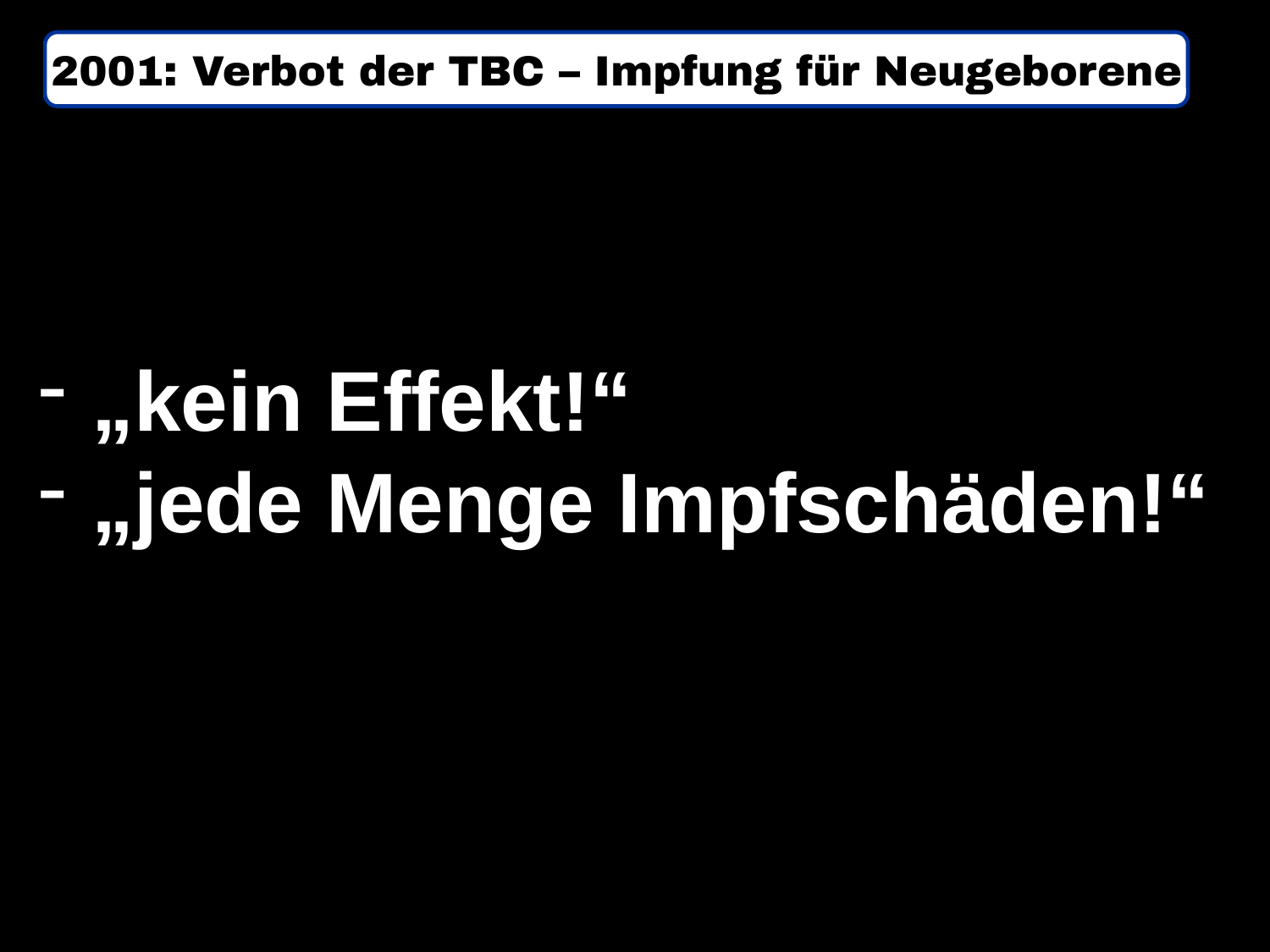

2001: Verbot der TBC – Impfung für Neugeborene

 „kein Effekt!“
 „jede Menge Impfschäden!“